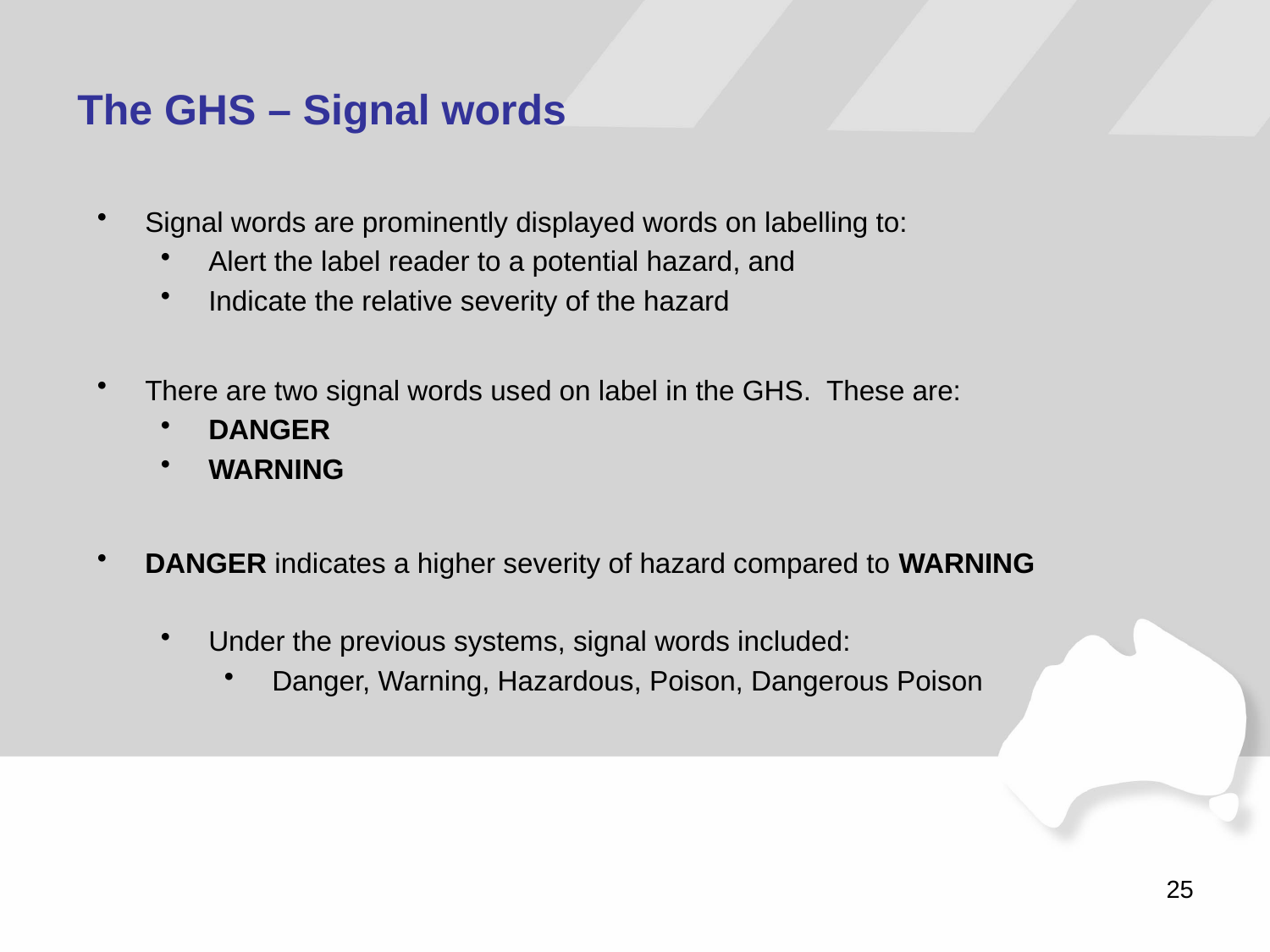

The GHS – Signal words
Signal words are prominently displayed words on labelling to:
Alert the label reader to a potential hazard, and
Indicate the relative severity of the hazard
There are two signal words used on label in the GHS.  These are:
DANGER
WARNING
DANGER indicates a higher severity of hazard compared to WARNING
Under the previous systems, signal words included:
Danger, Warning, Hazardous, Poison, Dangerous Poison
25